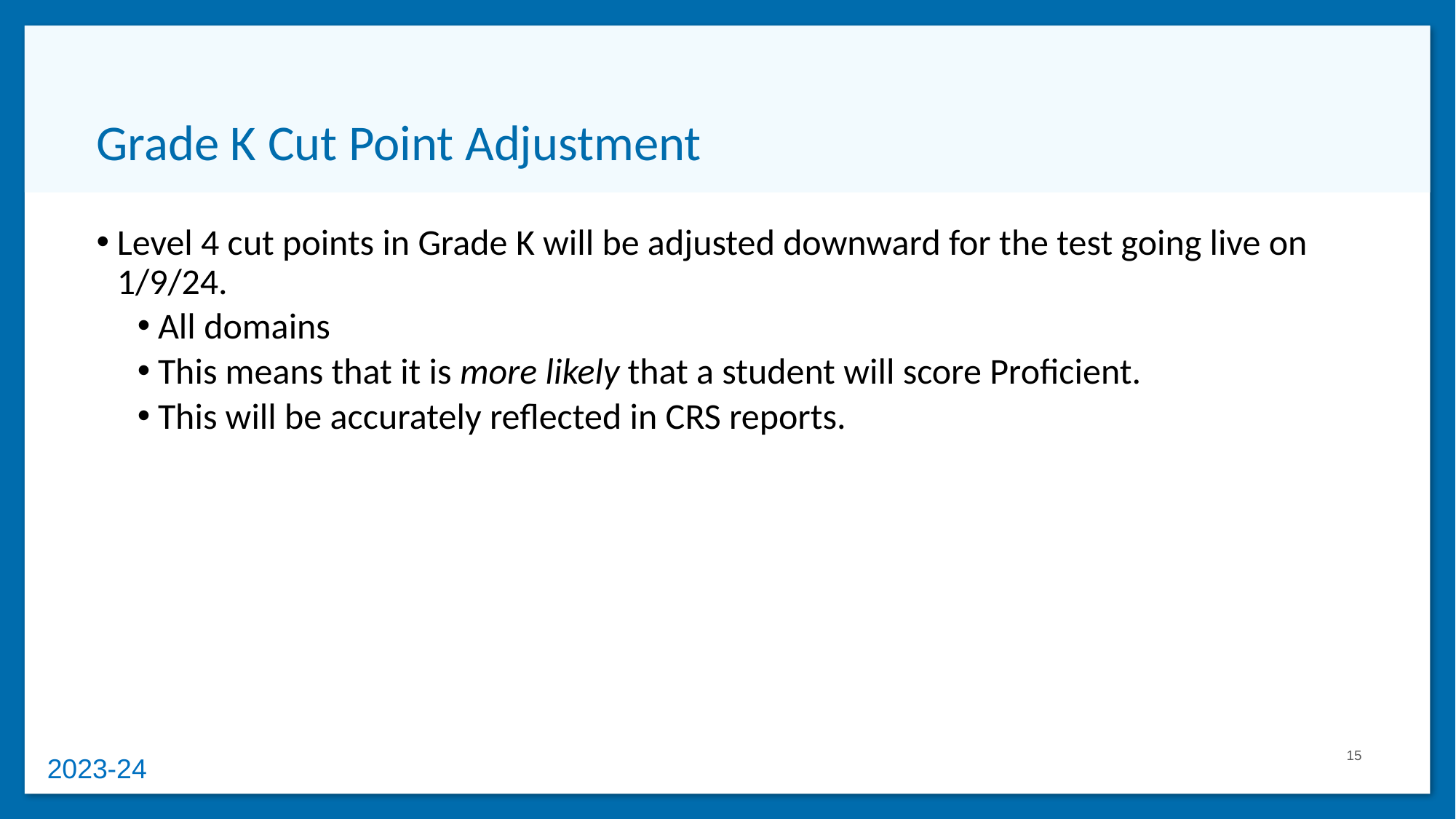

# Grade K Cut Point Adjustment
Level 4 cut points in Grade K will be adjusted downward for the test going live on 1/9/24.
All domains
This means that it is more likely that a student will score Proficient.
This will be accurately reflected in CRS reports.
15
2023-24